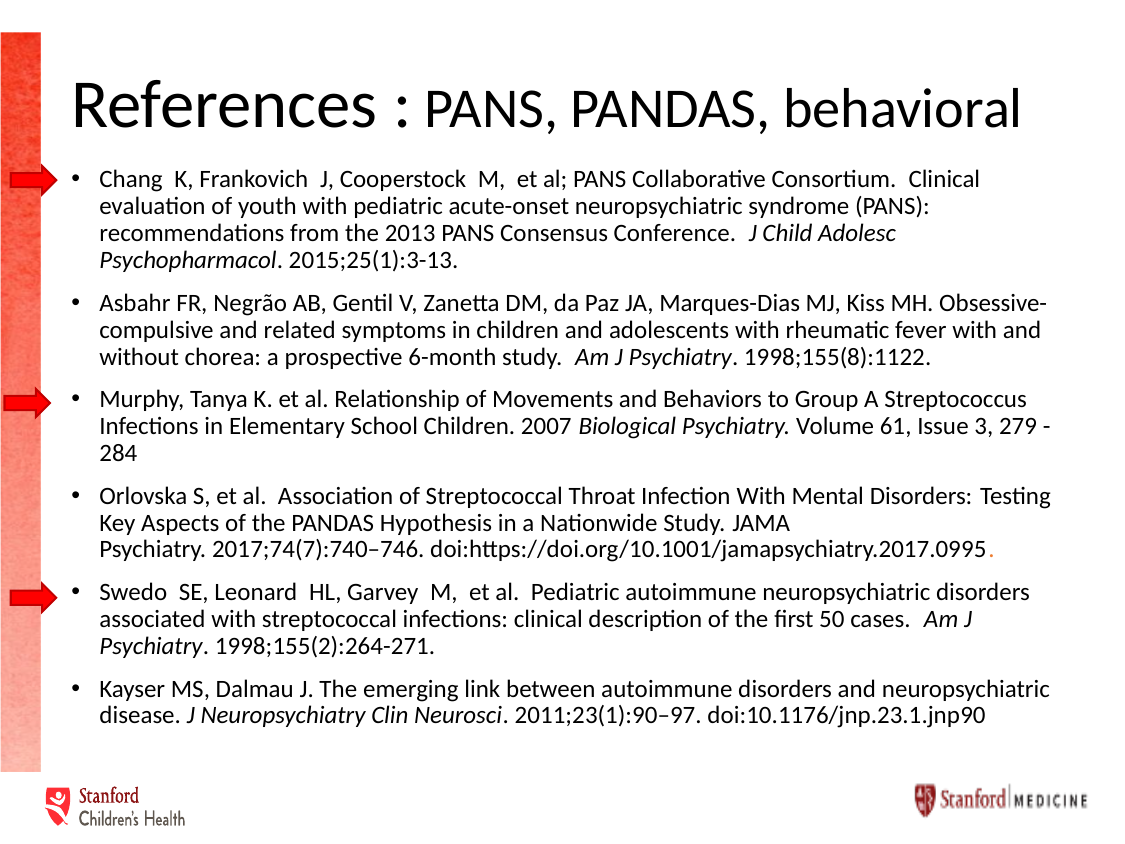

# References : PANS, PANDAS, behavioral
Chang  K, Frankovich  J, Cooperstock  M,  et al; PANS Collaborative Consortium.  Clinical evaluation of youth with pediatric acute-onset neuropsychiatric syndrome (PANS): recommendations from the 2013 PANS Consensus Conference.  J Child Adolesc Psychopharmacol. 2015;25(1):3-13.
Asbahr FR, Negrão AB, Gentil V, Zanetta DM, da Paz JA, Marques-Dias MJ, Kiss MH. Obsessive-compulsive and related symptoms in children and adolescents with rheumatic fever with and without chorea: a prospective 6-month study.  Am J Psychiatry. 1998;155(8):1122.
Murphy, Tanya K. et al. Relationship of Movements and Behaviors to Group A Streptococcus Infections in Elementary School Children. 2007 Biological Psychiatry. Volume 61, Issue 3, 279 - 284
Orlovska S, et al.  Association of Streptococcal Throat Infection With Mental Disorders: Testing Key Aspects of the PANDAS Hypothesis in a Nationwide Study. JAMA Psychiatry. 2017;74(7):740–746. doi:https://doi.org/10.1001/jamapsychiatry.2017.0995.
Swedo  SE, Leonard  HL, Garvey  M,  et al.  Pediatric autoimmune neuropsychiatric disorders associated with streptococcal infections: clinical description of the first 50 cases.  Am J Psychiatry. 1998;155(2):264-271.
Kayser MS, Dalmau J. The emerging link between autoimmune disorders and neuropsychiatric disease. J Neuropsychiatry Clin Neurosci. 2011;23(1):90–97. doi:10.1176/jnp.23.1.jnp90